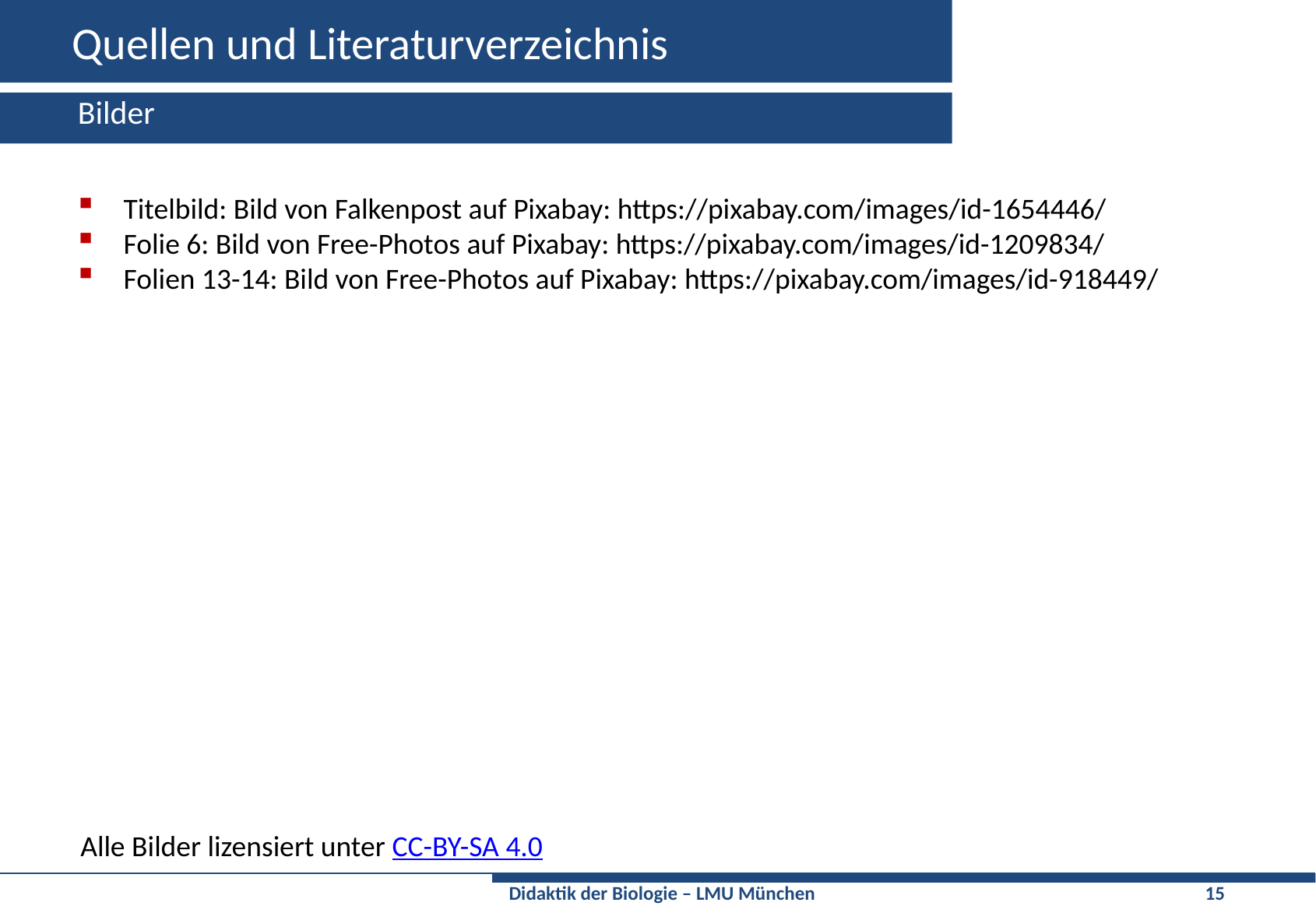

# Quellen und Literaturverzeichnis
Bilder
Titelbild: Bild von Falkenpost auf Pixabay: https://pixabay.com/images/id-1654446/
Folie 6: Bild von Free-Photos auf Pixabay: https://pixabay.com/images/id-1209834/
Folien 13-14: Bild von Free-Photos auf Pixabay: https://pixabay.com/images/id-918449/
Alle Bilder lizensiert unter CC-BY-SA 4.0